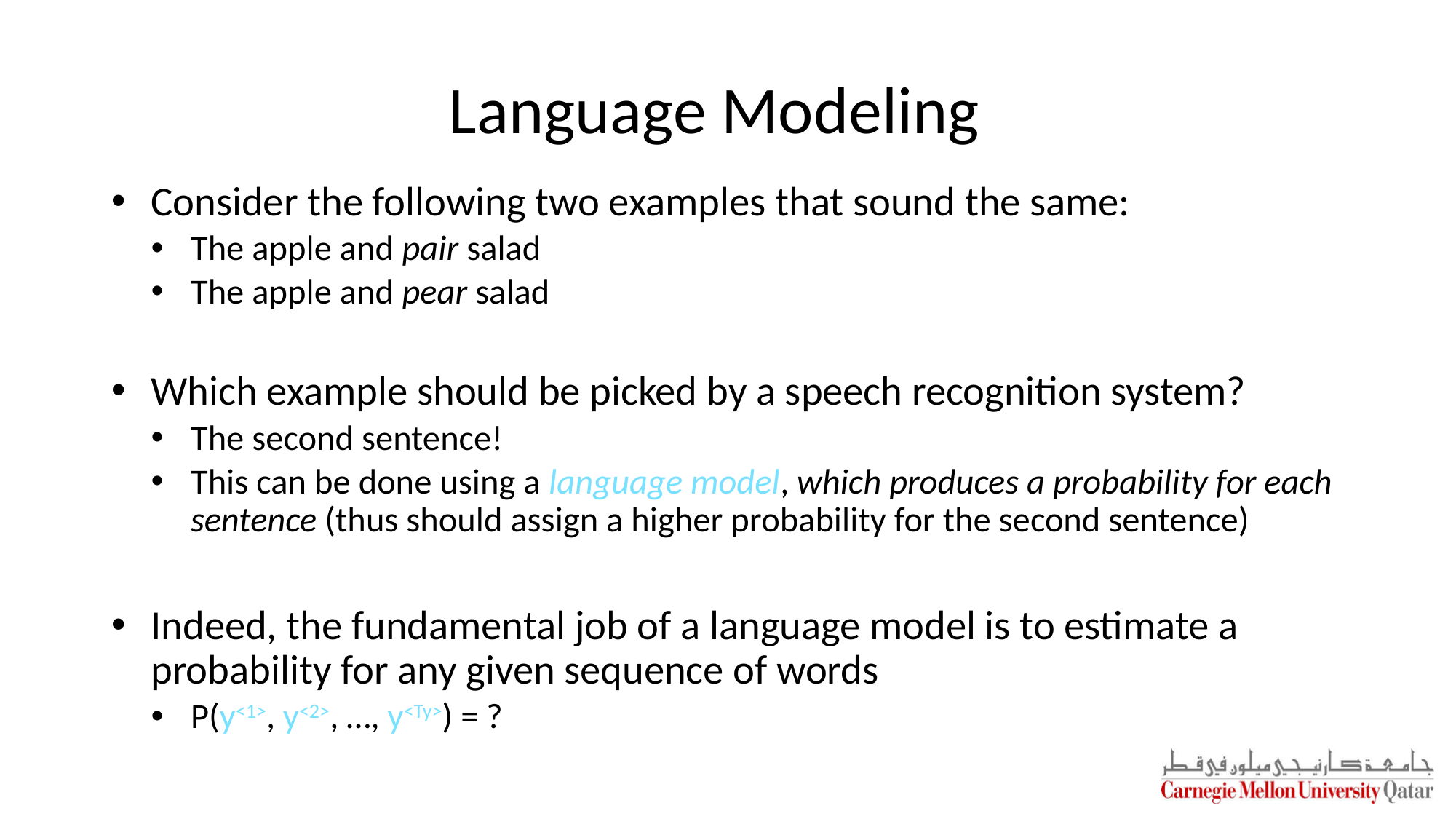

# Language Modeling
Consider the following two examples that sound the same:
The apple and pair salad
The apple and pear salad

Which example should be picked by a speech recognition system?
The second sentence!
This can be done using a language model, which produces a probability for each sentence (thus should assign a higher probability for the second sentence)

Indeed, the fundamental job of a language model is to estimate a probability for any given sequence of words
P(y<1>, y<2>, …, y<Ty>) = ?